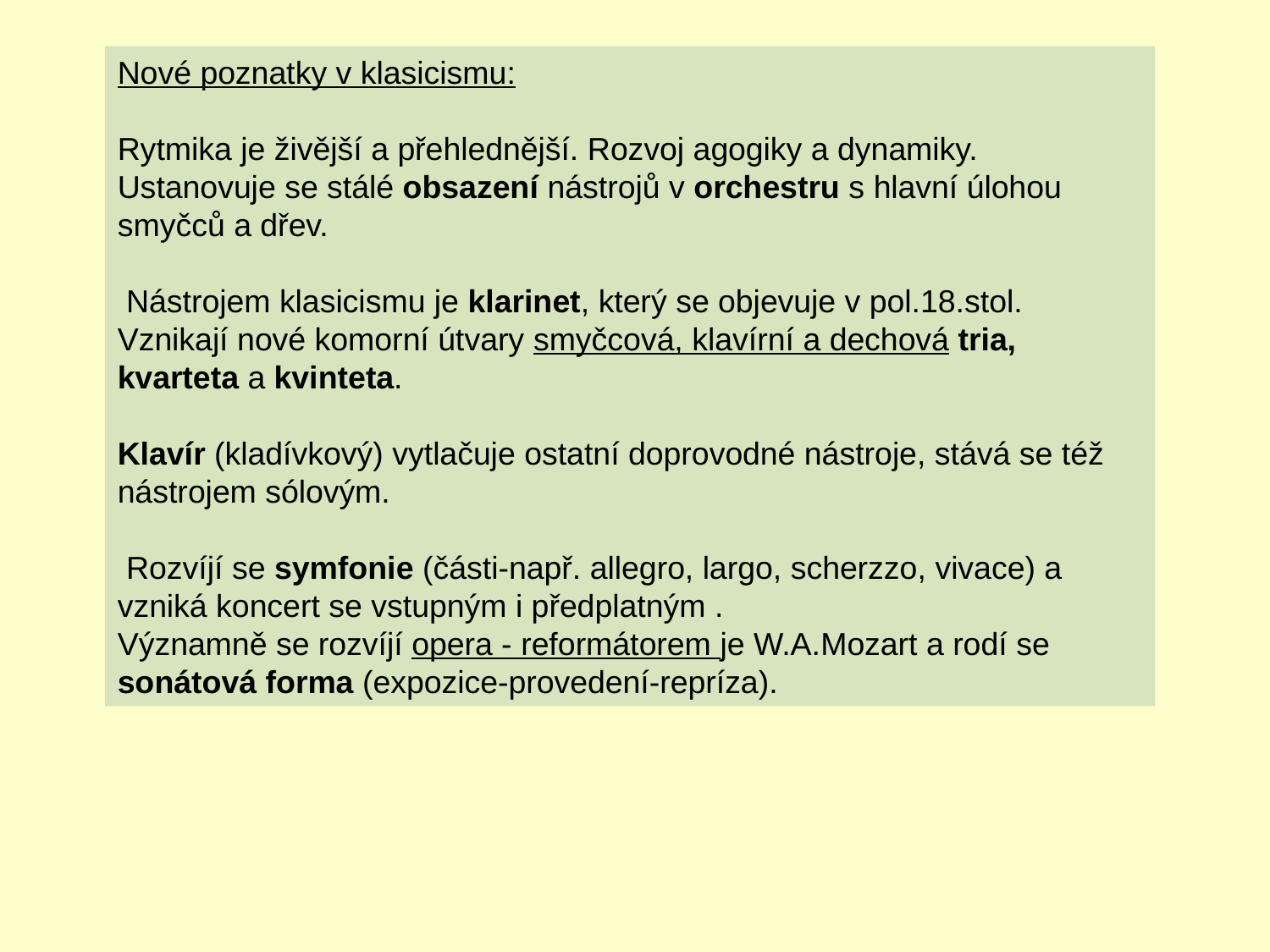

Nové poznatky v klasicismu:

Rytmika je živější a přehlednější. Rozvoj agogiky a dynamiky. Ustanovuje se stálé obsazení nástrojů v orchestru s hlavní úlohou smyčců a dřev.

 Nástrojem klasicismu je klarinet, který se objevuje v pol.18.stol. Vznikají nové komorní útvary smyčcová, klavírní a dechová tria, kvarteta a kvinteta.

Klavír (kladívkový) vytlačuje ostatní doprovodné nástroje, stává se též nástrojem sólovým.

 Rozvíjí se symfonie (části-např. allegro, largo, scherzzo, vivace) a vzniká koncert se vstupným i předplatným .
Významně se rozvíjí opera - reformátorem je W.A.Mozart a rodí se sonátová forma (expozice-provedení-repríza).